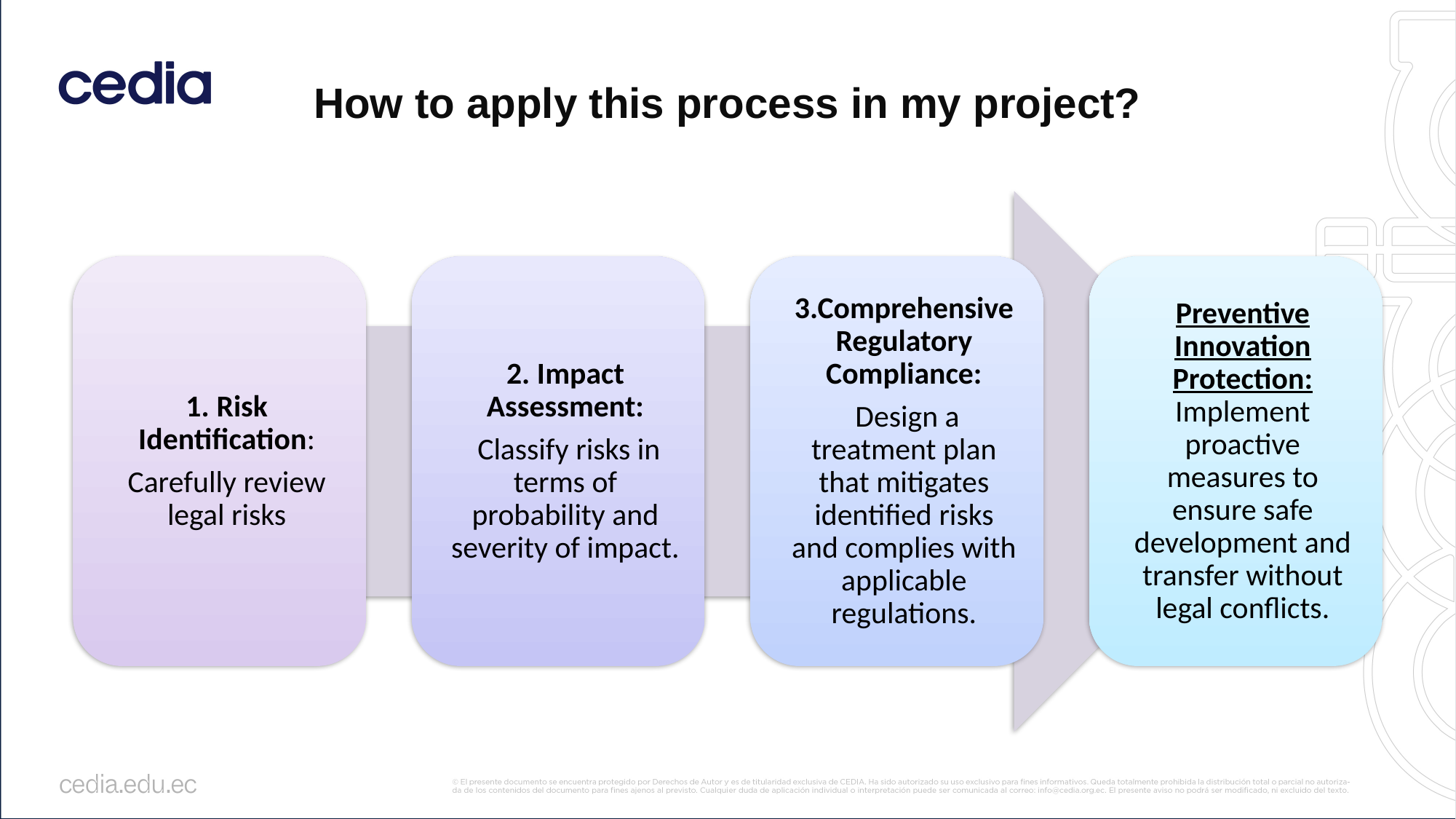

# How to apply this process in my project?
1. Risk Identification:
Carefully review legal risks
2. Impact Assessment:
 Classify risks in terms of probability and severity of impact.
3.Comprehensive Regulatory Compliance:
 Design a treatment plan that mitigates identified risks and complies with applicable regulations.
Preventive Innovation Protection: Implement proactive measures to ensure safe development and transfer without legal conflicts.